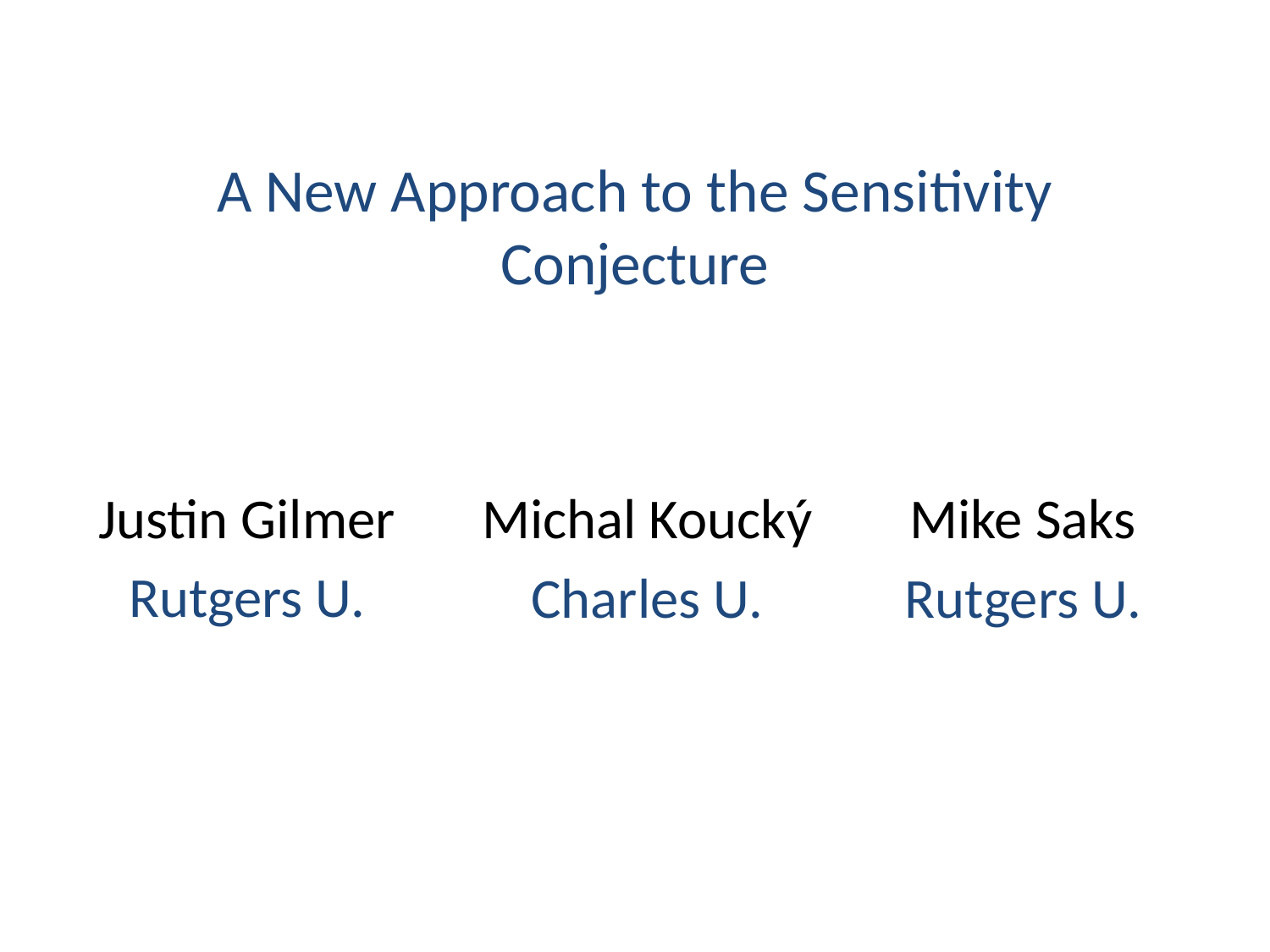

# A New Approach to the Sensitivity Conjecture
Michal Koucký
Charles U.
Mike Saks
Rutgers U.
Justin Gilmer
Rutgers U.